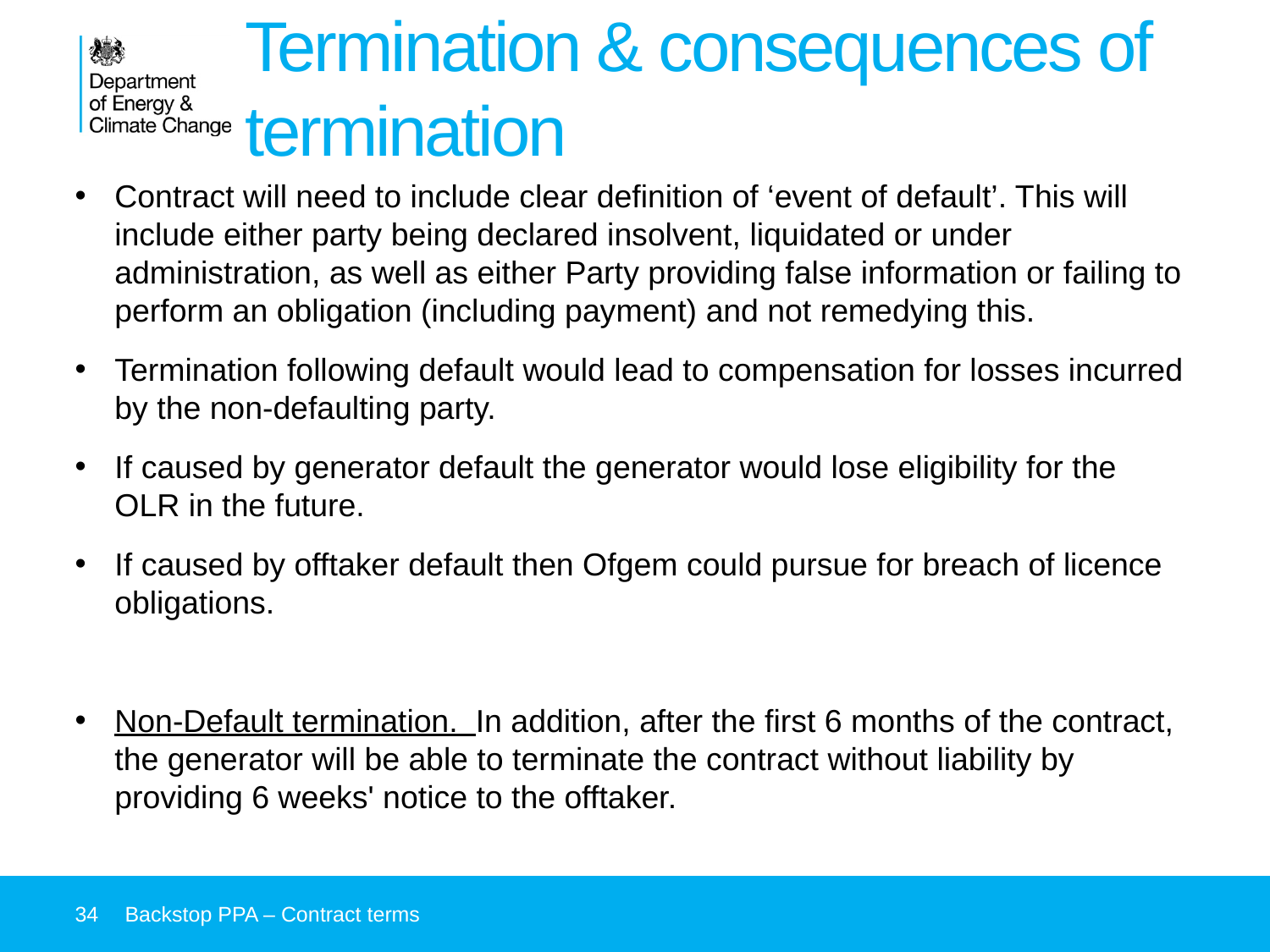

# Termination & consequences of termination
Contract will need to include clear definition of ‘event of default’. This will include either party being declared insolvent, liquidated or under administration, as well as either Party providing false information or failing to perform an obligation (including payment) and not remedying this.
Termination following default would lead to compensation for losses incurred by the non-defaulting party.
If caused by generator default the generator would lose eligibility for the OLR in the future.
If caused by offtaker default then Ofgem could pursue for breach of licence obligations.

Non-Default termination.  In addition, after the first 6 months of the contract, the generator will be able to terminate the contract without liability by providing 6 weeks' notice to the offtaker.

34
Backstop PPA – Contract terms